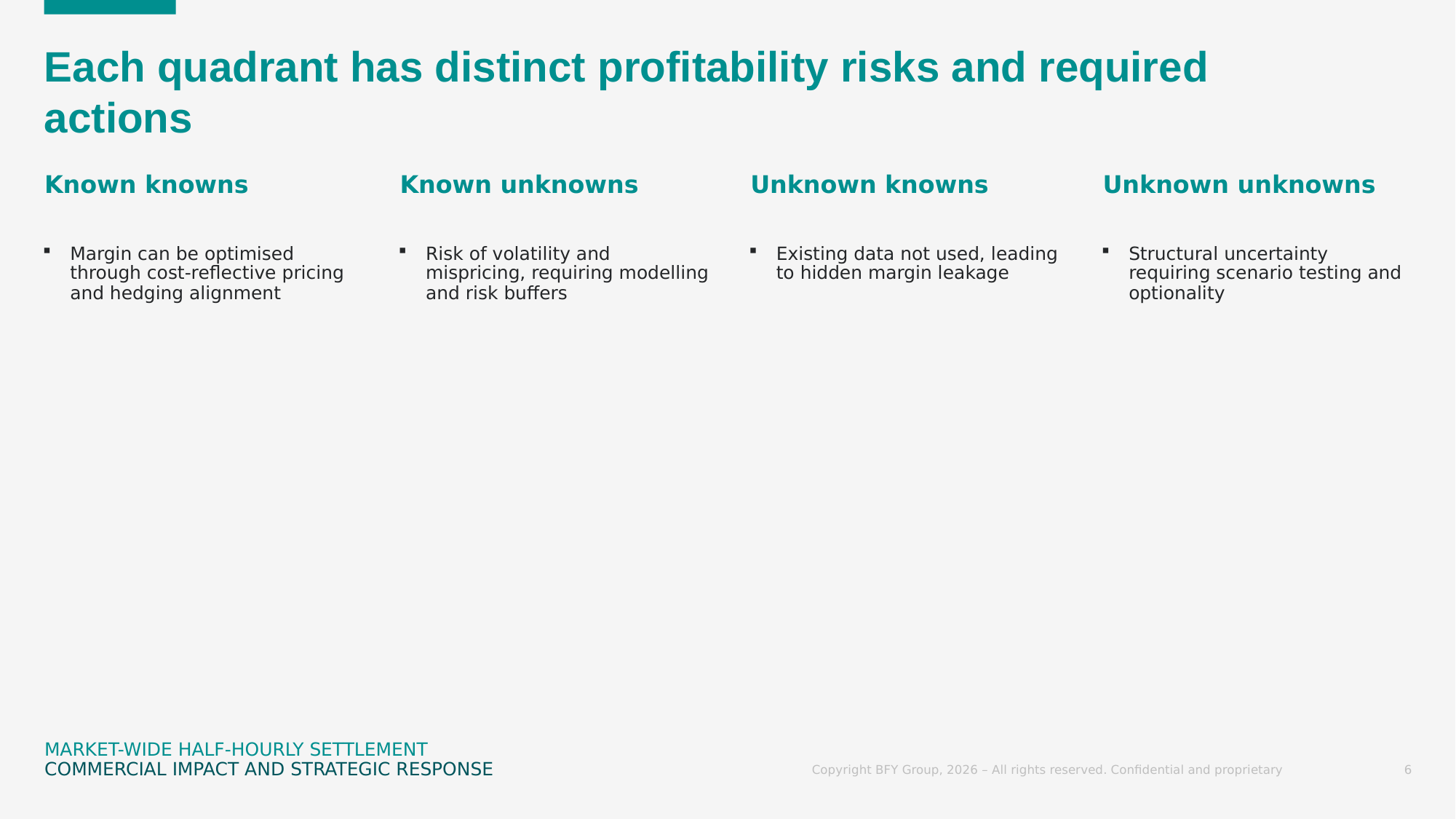

# Each quadrant has distinct profitability risks and required actions
Known knowns
Known unknowns
Unknown knowns
Unknown unknowns
Margin can be optimised through cost-reflective pricing and hedging alignment
Risk of volatility and mispricing, requiring modelling and risk buffers
Existing data not used, leading to hidden margin leakage
Structural uncertainty requiring scenario testing and optionality
MARKET-WIDE HALF-HOURLY SETTLEMENT
COMMERCIAL IMPACT AND STRATEGIC RESPONSE
Copyright BFY Group, 2026 – All rights reserved. Confidential and proprietary
6